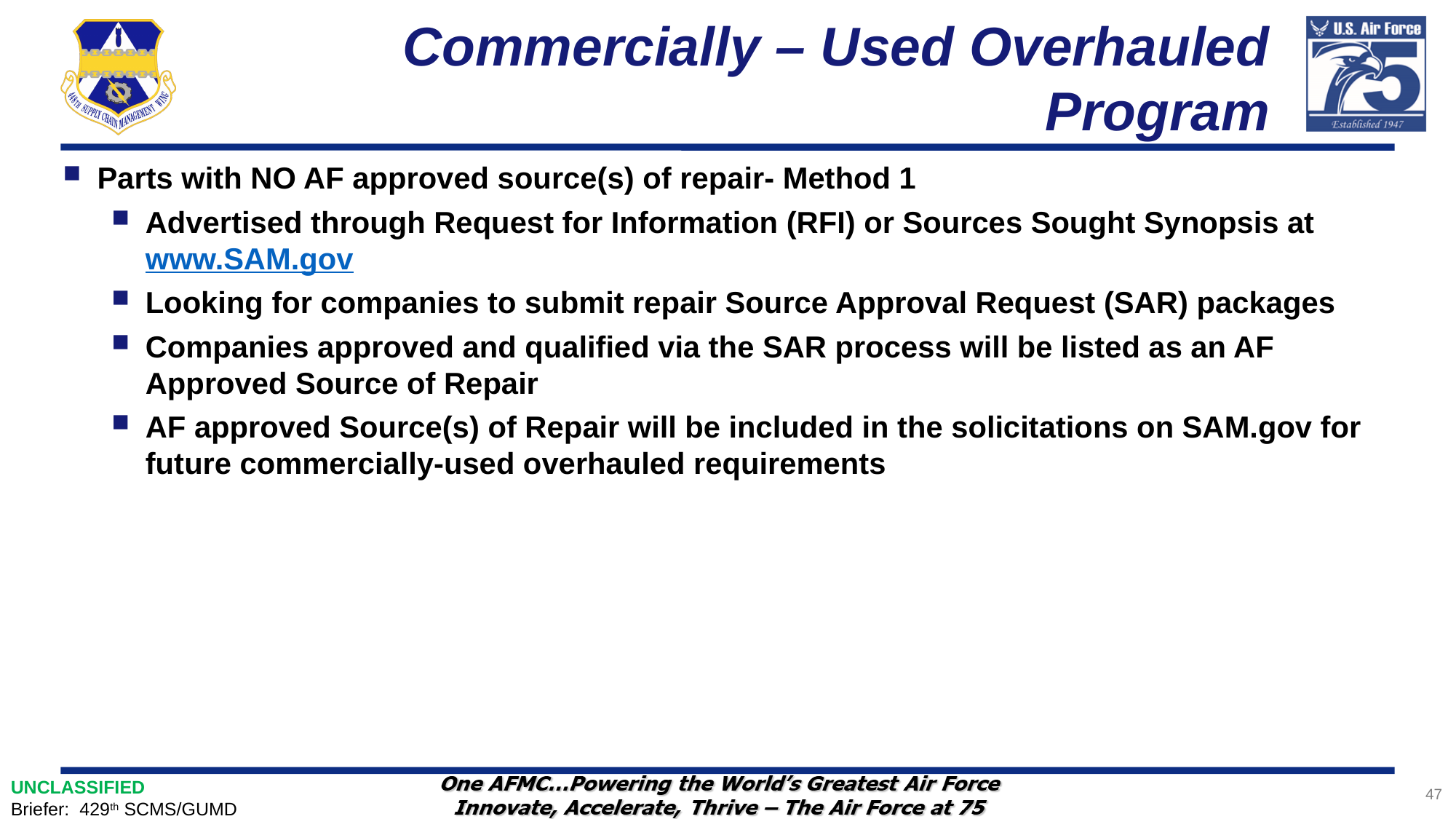

# Commercially – Used Overhauled Program
Parts with NO AF approved source(s) of repair- Method 1
Advertised through Request for Information (RFI) or Sources Sought Synopsis at www.SAM.gov
Looking for companies to submit repair Source Approval Request (SAR) packages
Companies approved and qualified via the SAR process will be listed as an AF Approved Source of Repair
AF approved Source(s) of Repair will be included in the solicitations on SAM.gov for future commercially-used overhauled requirements

47